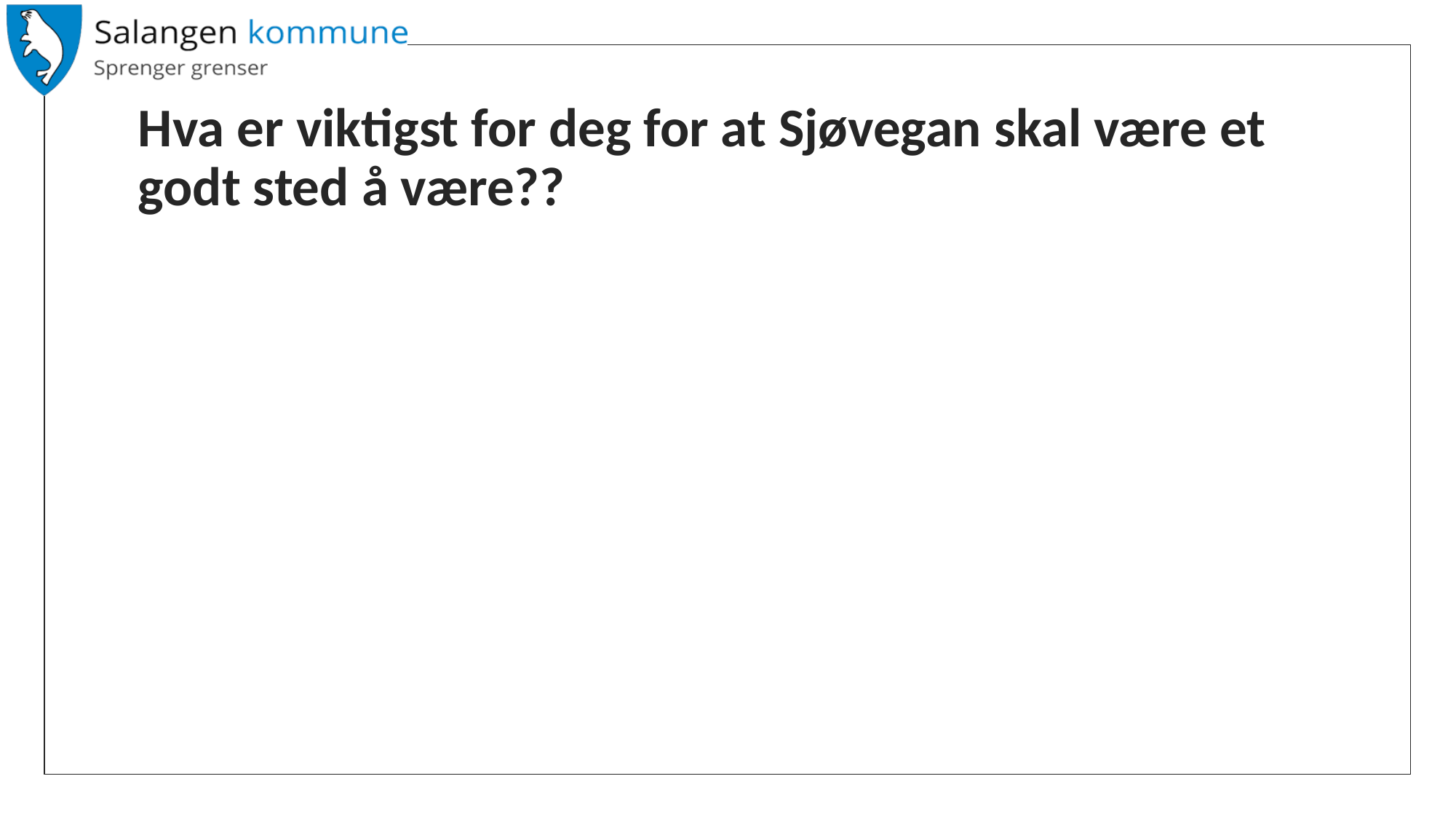

# Hva er viktigst for deg for at Sjøvegan skal være et godt sted å være??